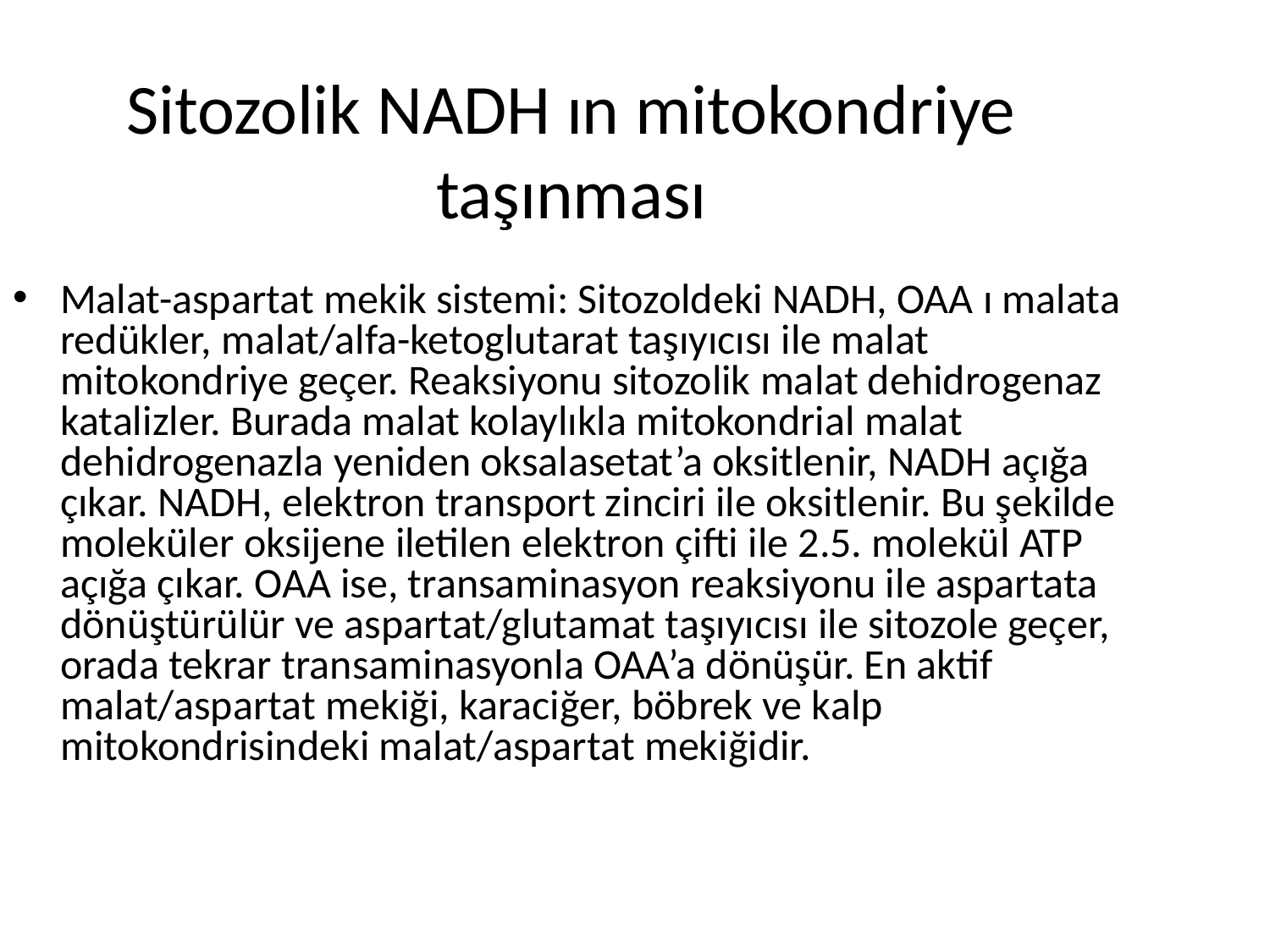

Sitozolik NADH ın mitokondriye taşınması
Malat-aspartat mekik sistemi: Sitozoldeki NADH, OAA ı malata redükler, malat/alfa-ketoglutarat taşıyıcısı ile malat mitokondriye geçer. Reaksiyonu sitozolik malat dehidrogenaz katalizler. Burada malat kolaylıkla mitokondrial malat dehidrogenazla yeniden oksalasetat’a oksitlenir, NADH açığa çıkar. NADH, elektron transport zinciri ile oksitlenir. Bu şekilde moleküler oksijene iletilen elektron çifti ile 2.5. molekül ATP açığa çıkar. OAA ise, transaminasyon reaksiyonu ile aspartata dönüştürülür ve aspartat/glutamat taşıyıcısı ile sitozole geçer, orada tekrar transaminasyonla OAA’a dönüşür. En aktif malat/aspartat mekiği, karaciğer, böbrek ve kalp mitokondrisindeki malat/aspartat mekiğidir.